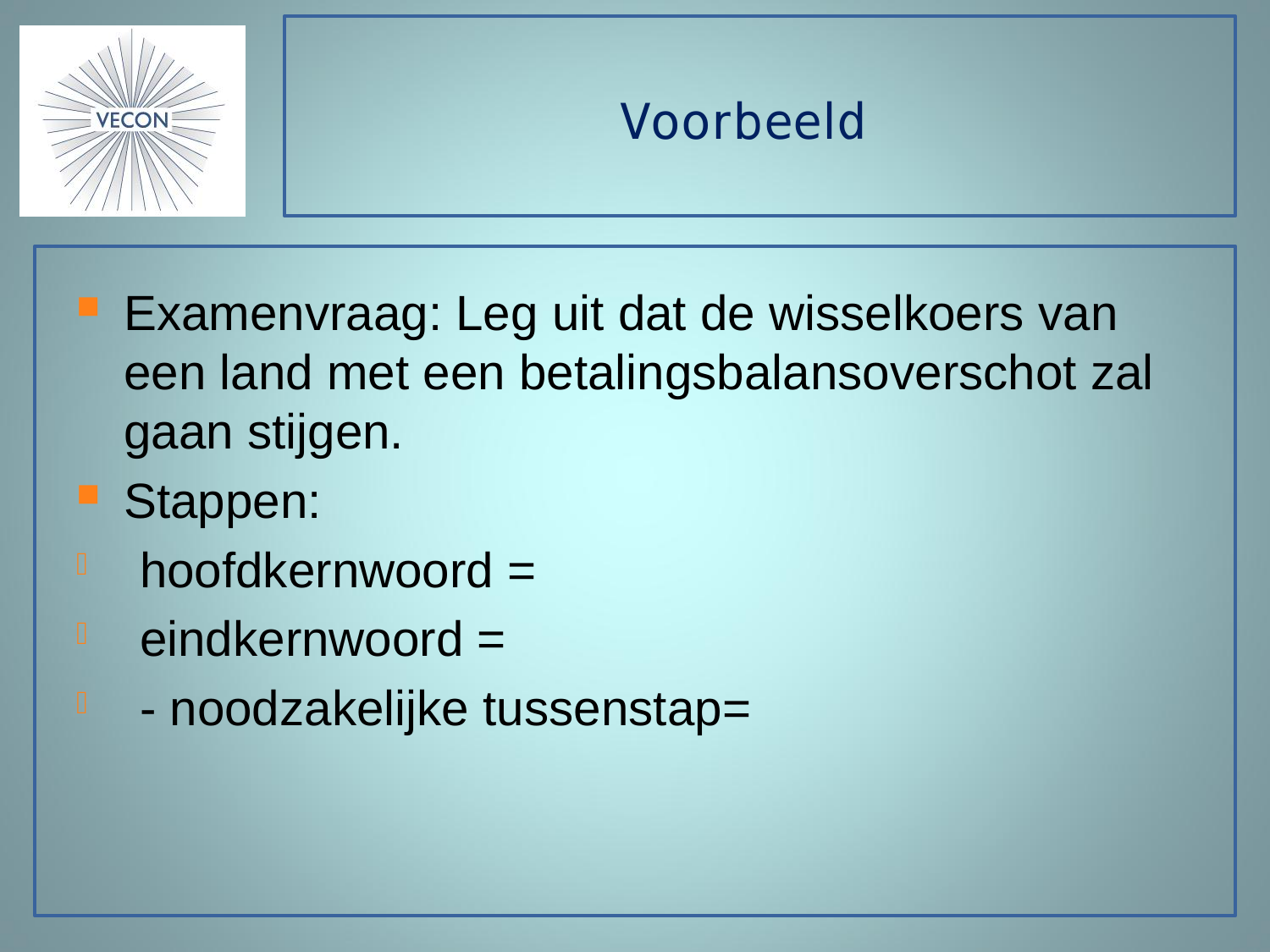

# Voorbeeld
Examenvraag: Leg uit dat de wisselkoers van een land met een betalingsbalansoverschot zal gaan stijgen.
Stappen:
hoofdkernwoord =
eindkernwoord =
- noodzakelijke tussenstap=